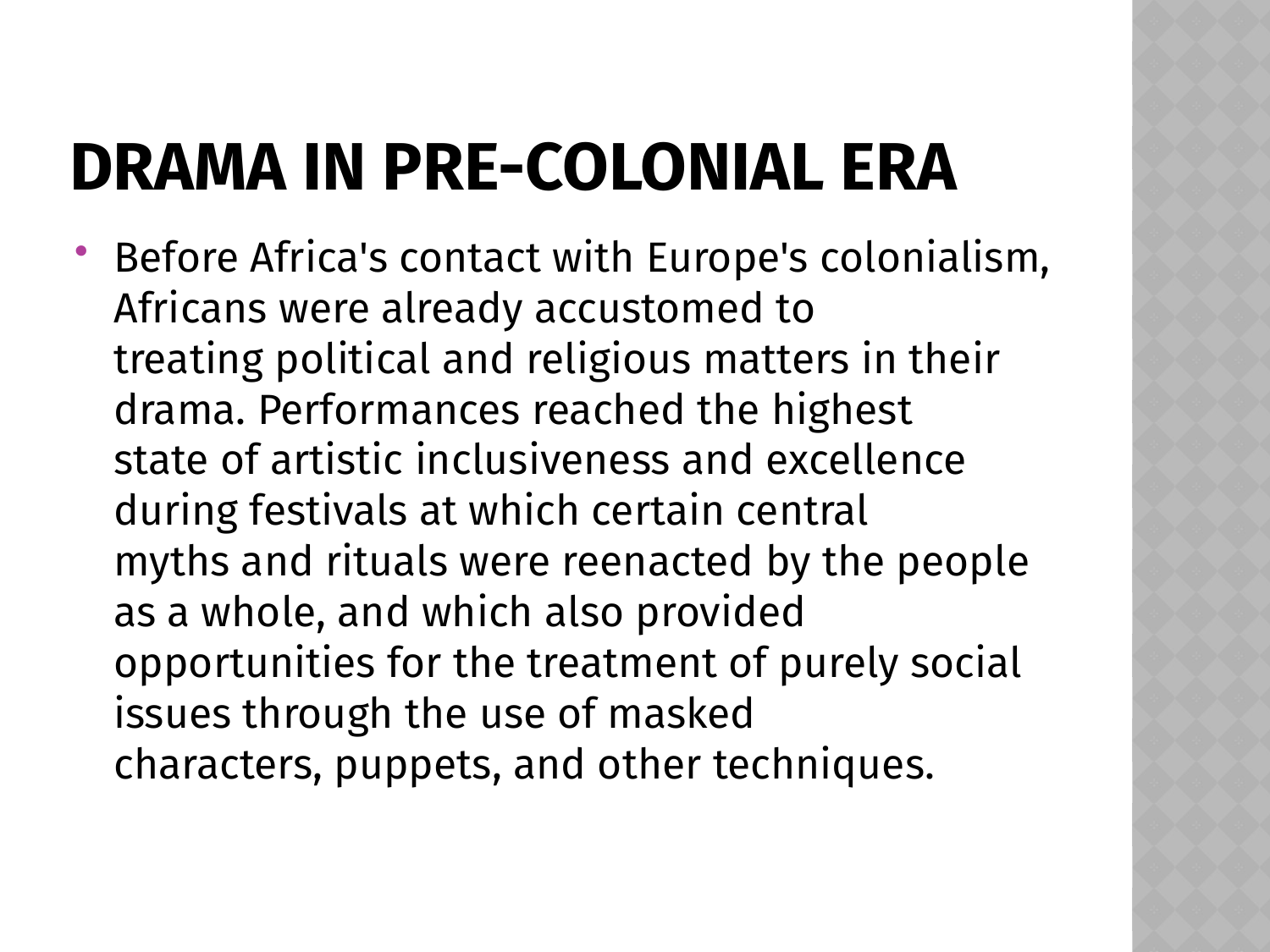

# Drama in Pre-Colonial era
Before Africa's contact with Europe's colonialism, Africans were already accustomed to
treating political and religious matters in their drama. Performances reached the highest
state of artistic inclusiveness and excellence during festivals at which certain central
myths and rituals were reenacted by the people as a whole, and which also provided
opportunities for the treatment of purely social issues through the use of masked
characters, puppets, and other techniques.